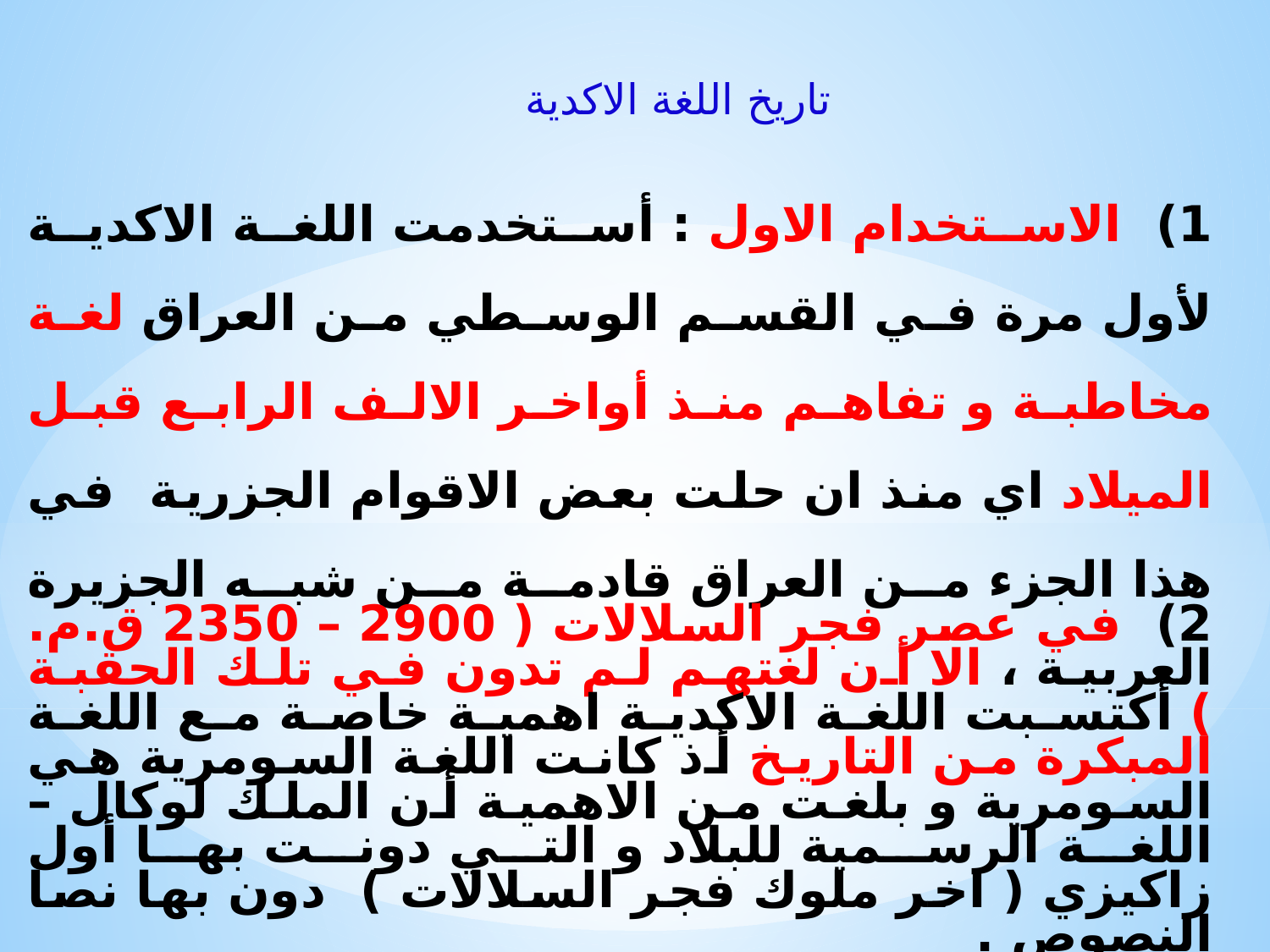

تاريخ اللغة الاكدية
1)  الاستخدام الاول : أستخدمت اللغة الاكدية لأول مرة في القسم الوسطي من العراق لغة مخاطبة و تفاهم منذ أواخر الالف الرابع قبل الميلاد اي منذ ان حلت بعض الاقوام الجزرية  في هذا الجزء من العراق قادمة من شبه الجزيرة العربية ، الا أن لغتهم لم تدون في تلك الحقبة المبكرة من التاريخ أذ كانت اللغة السومرية هي اللغة الرسمية للبلاد و التي دونت بها أول النصوص .
2)  في عصر فجر السلالات ( 2900 – 2350 ق.م. ) أكتسبت اللغة الاكدية اهمية خاصة مع اللغة السومرية و بلغت من الاهمية أن الملك لوكال – زاكيزي ( اخر ملوك فجر السلالات )  دون بها نصا تذكاريا على تمثاله الخاص .